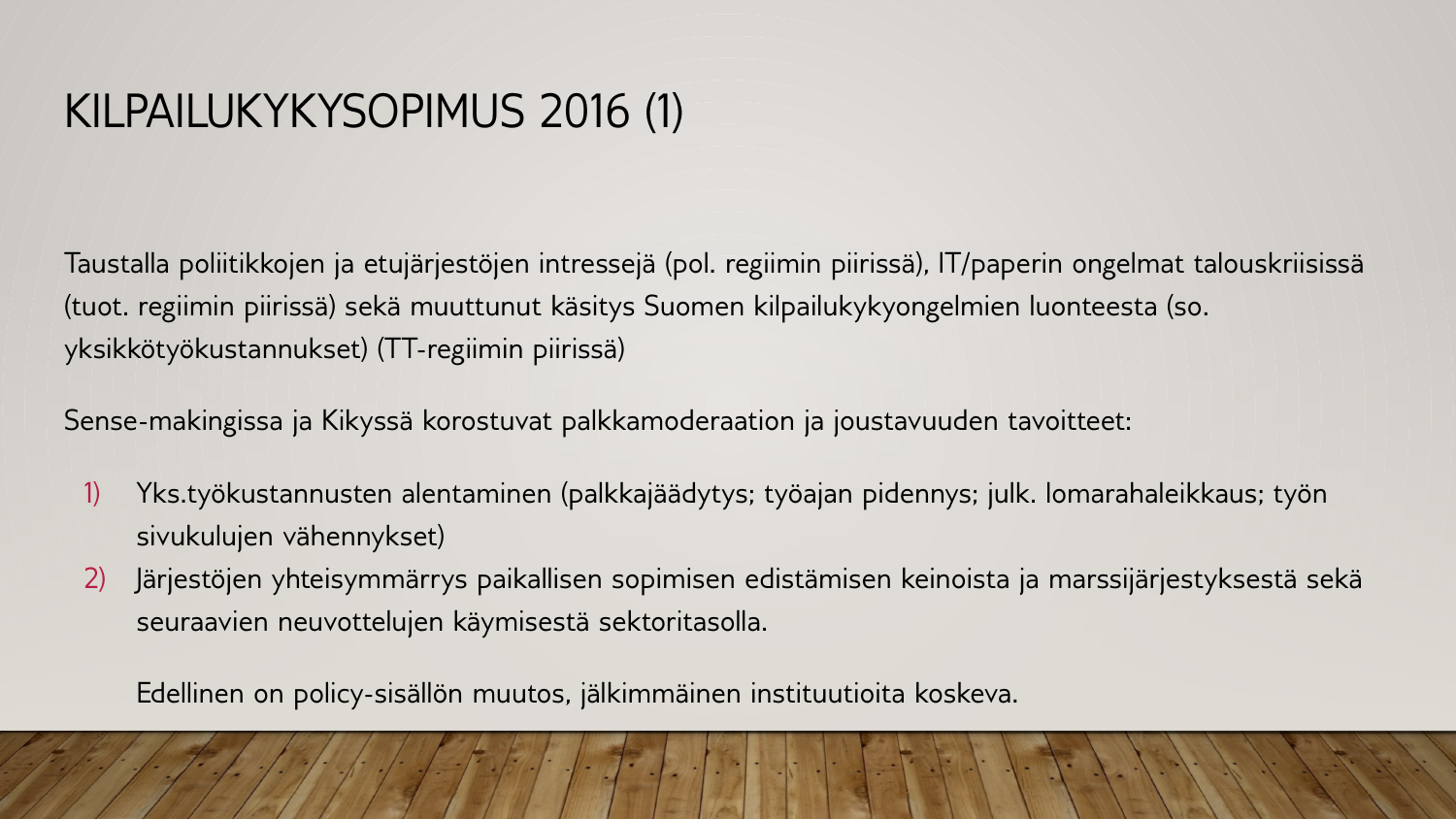

# Kilpailukykysopimus 2016 (1)
Taustalla poliitikkojen ja etujärjestöjen intressejä (pol. regiimin piirissä), IT/paperin ongelmat talouskriisissä (tuot. regiimin piirissä) sekä muuttunut käsitys Suomen kilpailukykyongelmien luonteesta (so. yksikkötyökustannukset) (TT-regiimin piirissä)
Sense-makingissa ja Kikyssä korostuvat palkkamoderaation ja joustavuuden tavoitteet:
Yks.työkustannusten alentaminen (palkkajäädytys; työajan pidennys; julk. lomarahaleikkaus; työn sivukulujen vähennykset)
Järjestöjen yhteisymmärrys paikallisen sopimisen edistämisen keinoista ja marssijärjestyksestä sekä seuraavien neuvottelujen käymisestä sektoritasolla.
Edellinen on policy-sisällön muutos, jälkimmäinen instituutioita koskeva.